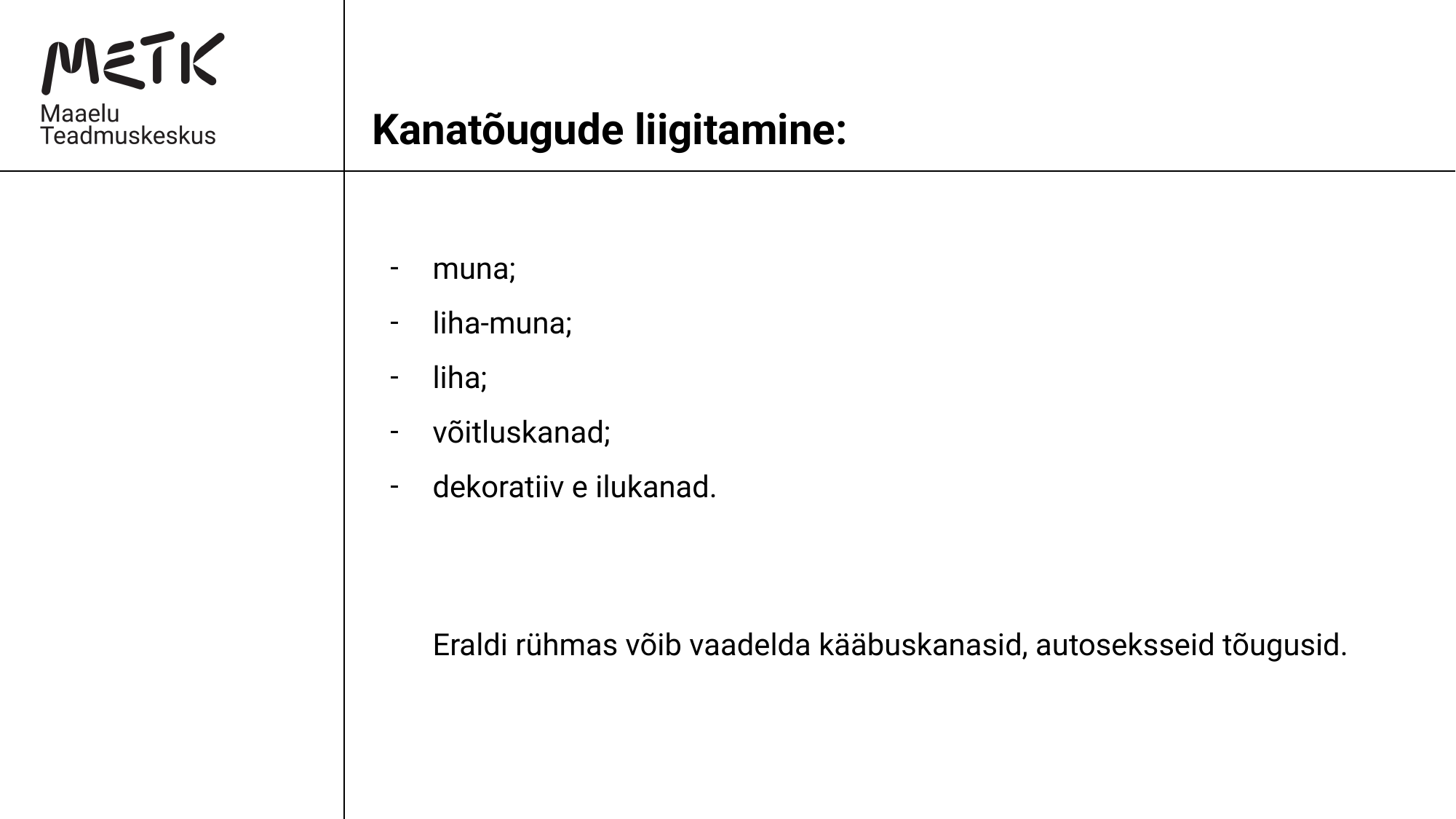

# Kanatõugude liigitamine:
muna;
liha-muna;
liha;
võitluskanad;
dekoratiiv e ilukanad.

Eraldi rühmas võib vaadelda kääbuskanasid, autoseksseid tõugusid.